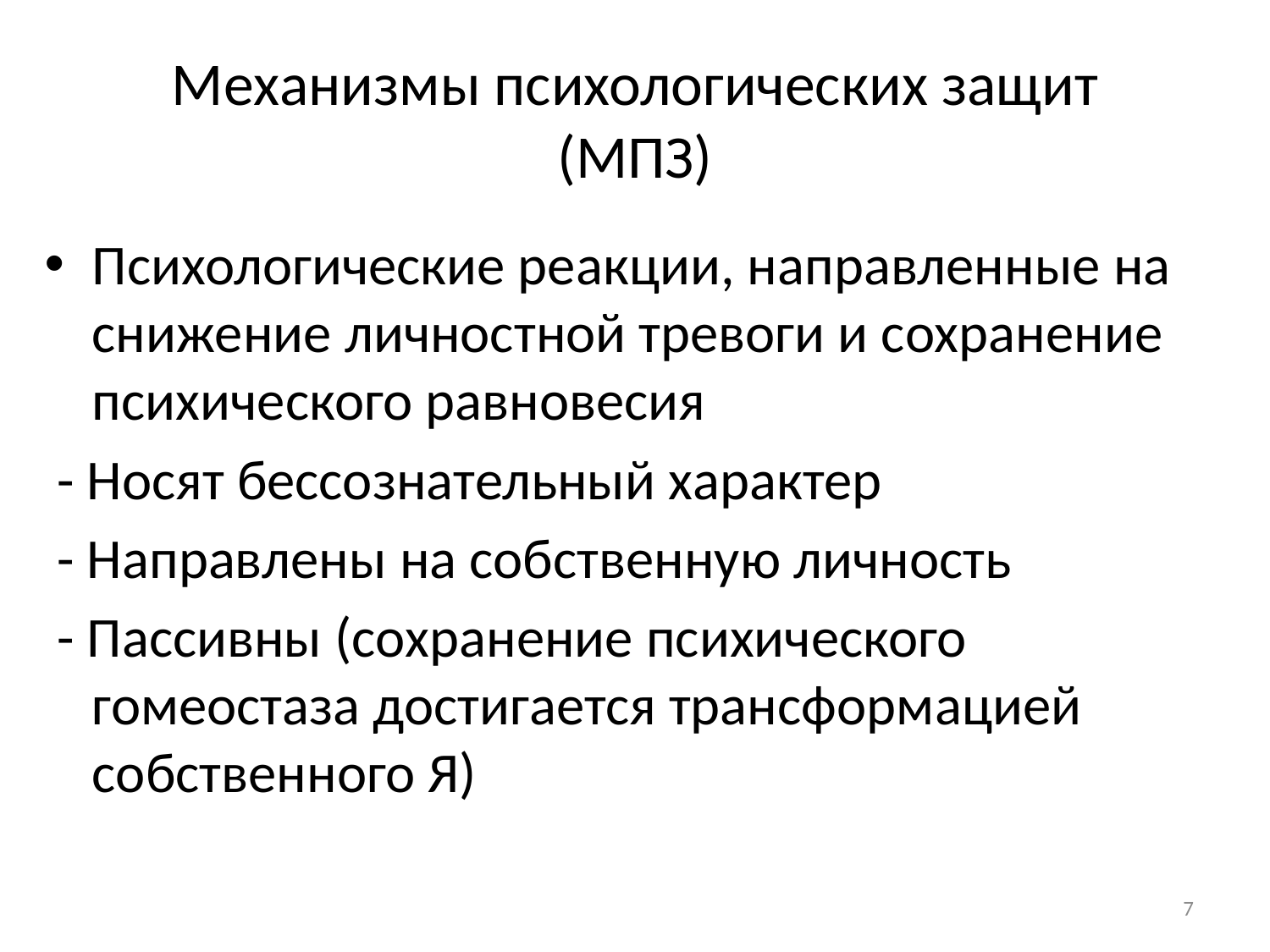

# Механизмы психологических защит (МПЗ)
Психологические реакции, направленные на снижение личностной тревоги и сохранение психического равновесия
 - Носят бессознательный характер
 - Направлены на собственную личность
 - Пассивны (сохранение психического гомеостаза достигается трансформацией собственного Я)
7